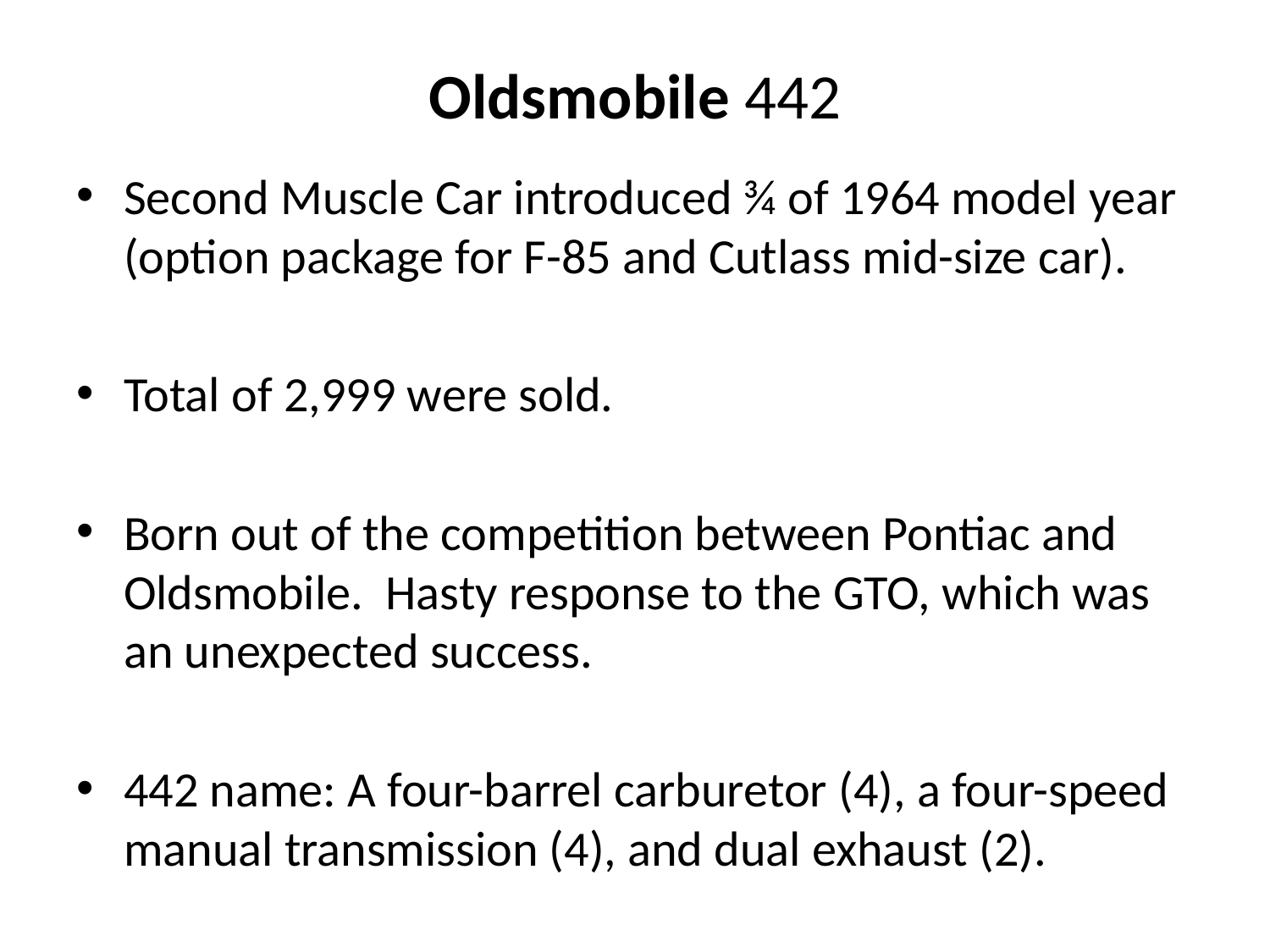

# Oldsmobile 442
Second Muscle Car introduced ¾ of 1964 model year (option package for F-85 and Cutlass mid-size car).

Total of 2,999 were sold.

Born out of the competition between Pontiac and Oldsmobile.  Hasty response to the GTO, which was an unexpected success.

442 name: A four-barrel carburetor (4), a four-speed manual transmission (4), and dual exhaust (2).